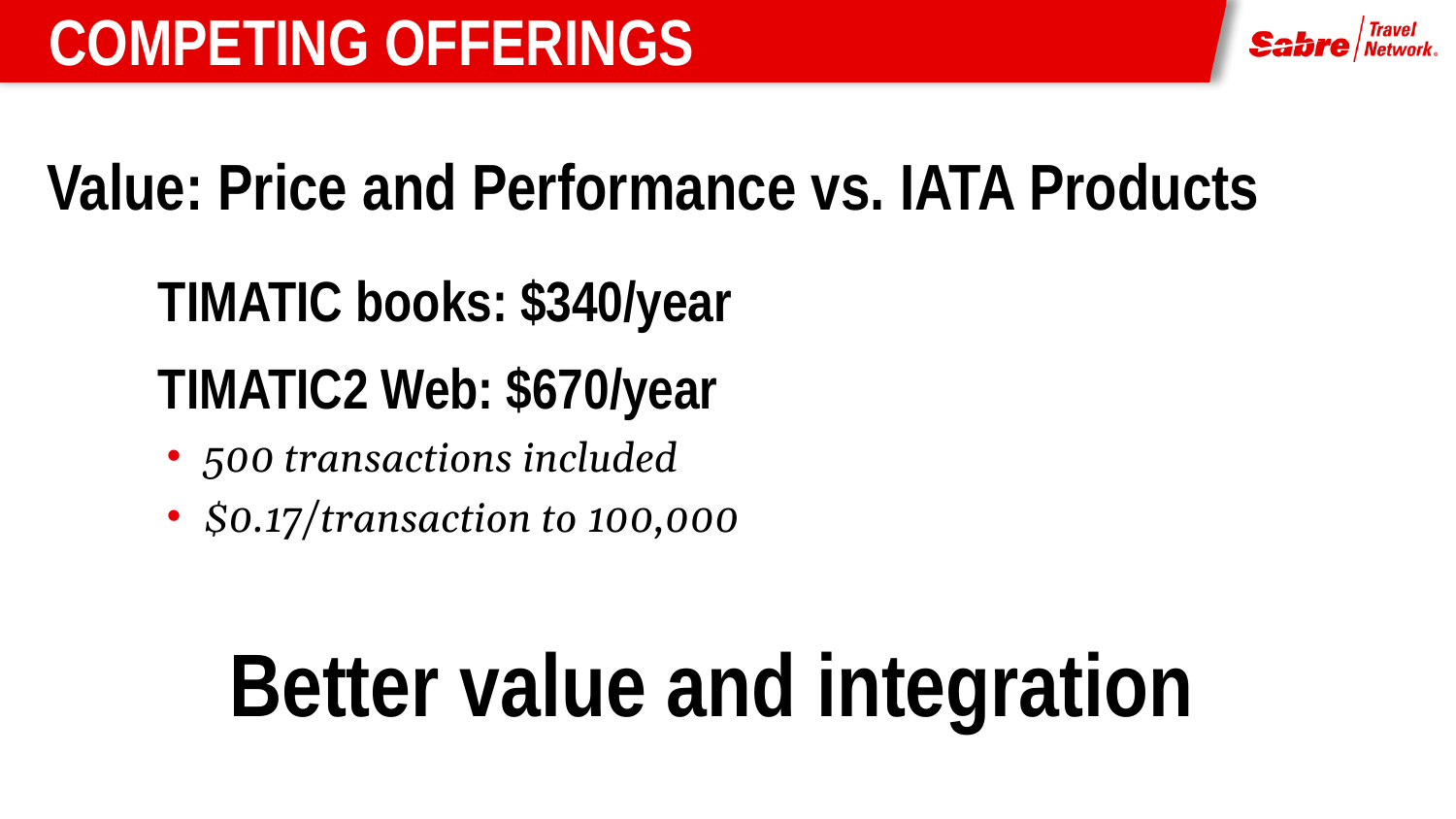

# Competing offerings
Value: Price and Performance vs. IATA Products

TIMATIC books: $340/year
TIMATIC2 Web: $670/year
500 transactions included
$0.17/transaction to 100,000
Better value and integration